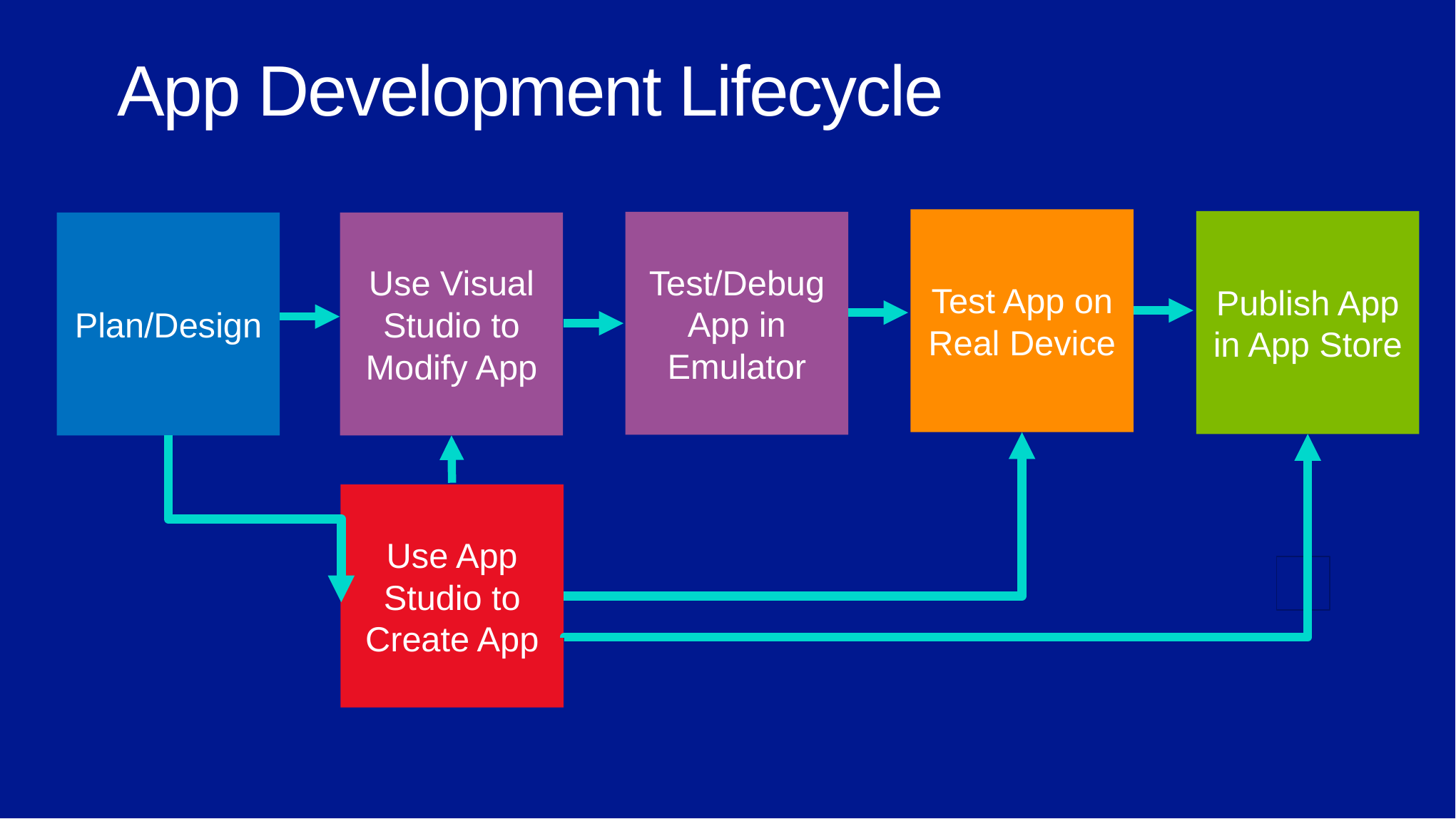

# App Development Lifecycle
Test App on Real Device

Publish App in App Store
Test/Debug App in Emulator

Plan/Design
Use Visual Studio to Modify App

Use App Studio to Create App